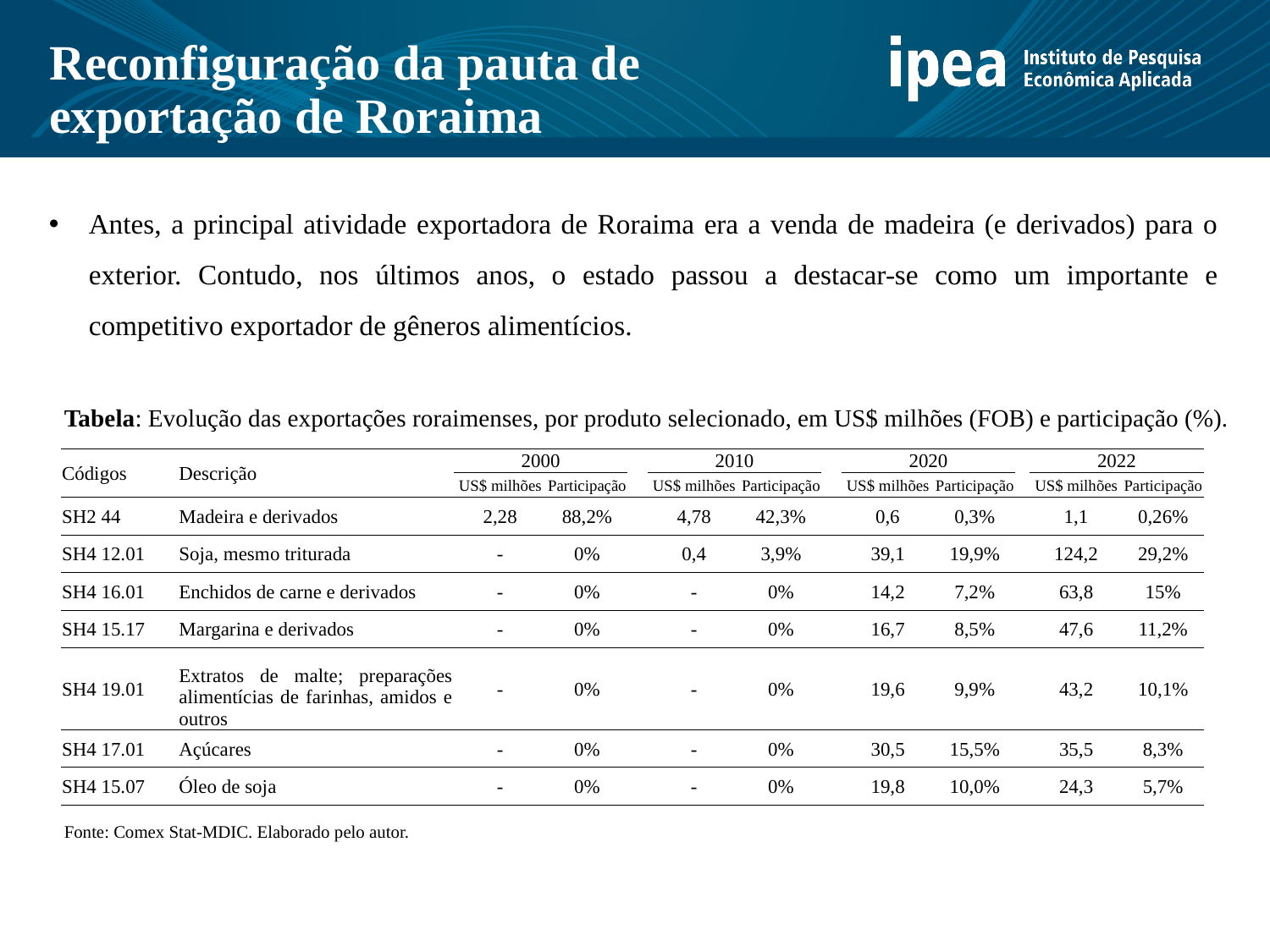

Reconfiguração da pauta de exportação de Roraima
Antes, a principal atividade exportadora de Roraima era a venda de madeira (e derivados) para o exterior. Contudo, nos últimos anos, o estado passou a destacar-se como um importante e competitivo exportador de gêneros alimentícios.
Tabela: Evolução das exportações roraimenses, por produto selecionado, em US$ milhões (FOB) e participação (%).
| Códigos | Descrição | 2000 |  |  | 2010 |  |  | 2020 |  |  | 2022 |  |
| --- | --- | --- | --- | --- | --- | --- | --- | --- | --- | --- | --- | --- |
|  |  | US$ milhões | Participação |  | US$ milhões | Participação |  | US$ milhões | Participação |  | US$ milhões | Participação |
| SH2 44 | Madeira e derivados | 2,28 | 88,2% |  | 4,78 | 42,3% |  | 0,6 | 0,3% |  | 1,1 | 0,26% |
| SH4 12.01 | Soja, mesmo triturada | - | 0% |  | 0,4 | 3,9% |  | 39,1 | 19,9% |  | 124,2 | 29,2% |
| SH4 16.01 | Enchidos de carne e derivados | - | 0% |  | - | 0% |  | 14,2 | 7,2% |  | 63,8 | 15% |
| SH4 15.17 | Margarina e derivados | - | 0% |  | - | 0% |  | 16,7 | 8,5% |  | 47,6 | 11,2% |
| SH4 19.01 | Extratos de malte; preparações alimentícias de farinhas, amidos e outros | - | 0% |  | - | 0% |  | 19,6 | 9,9% |  | 43,2 | 10,1% |
| SH4 17.01 | Açúcares | - | 0% |  | - | 0% |  | 30,5 | 15,5% |  | 35,5 | 8,3% |
| SH4 15.07 | Óleo de soja | - | 0% |  | - | 0% |  | 19,8 | 10,0% |  | 24,3 | 5,7% |
Fonte: Comex Stat-MDIC. Elaborado pelo autor.